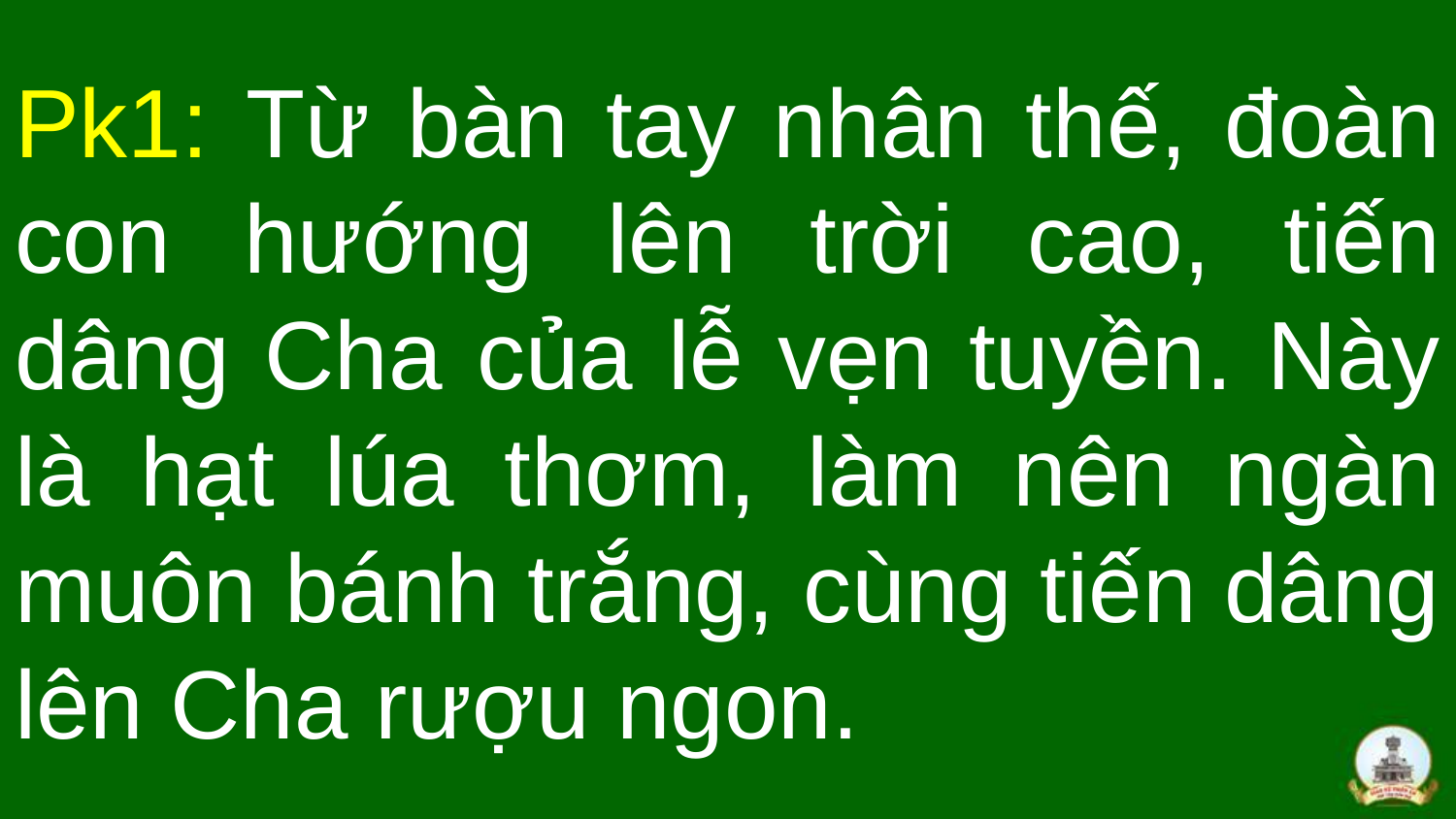

# Pk1: Từ bàn tay nhân thế, đoàn con hướng lên trời cao, tiến dâng Cha của lễ vẹn tuyền. Này là hạt lúa thơm, làm nên ngàn muôn bánh trắng, cùng tiến dâng lên Cha rượu ngon.